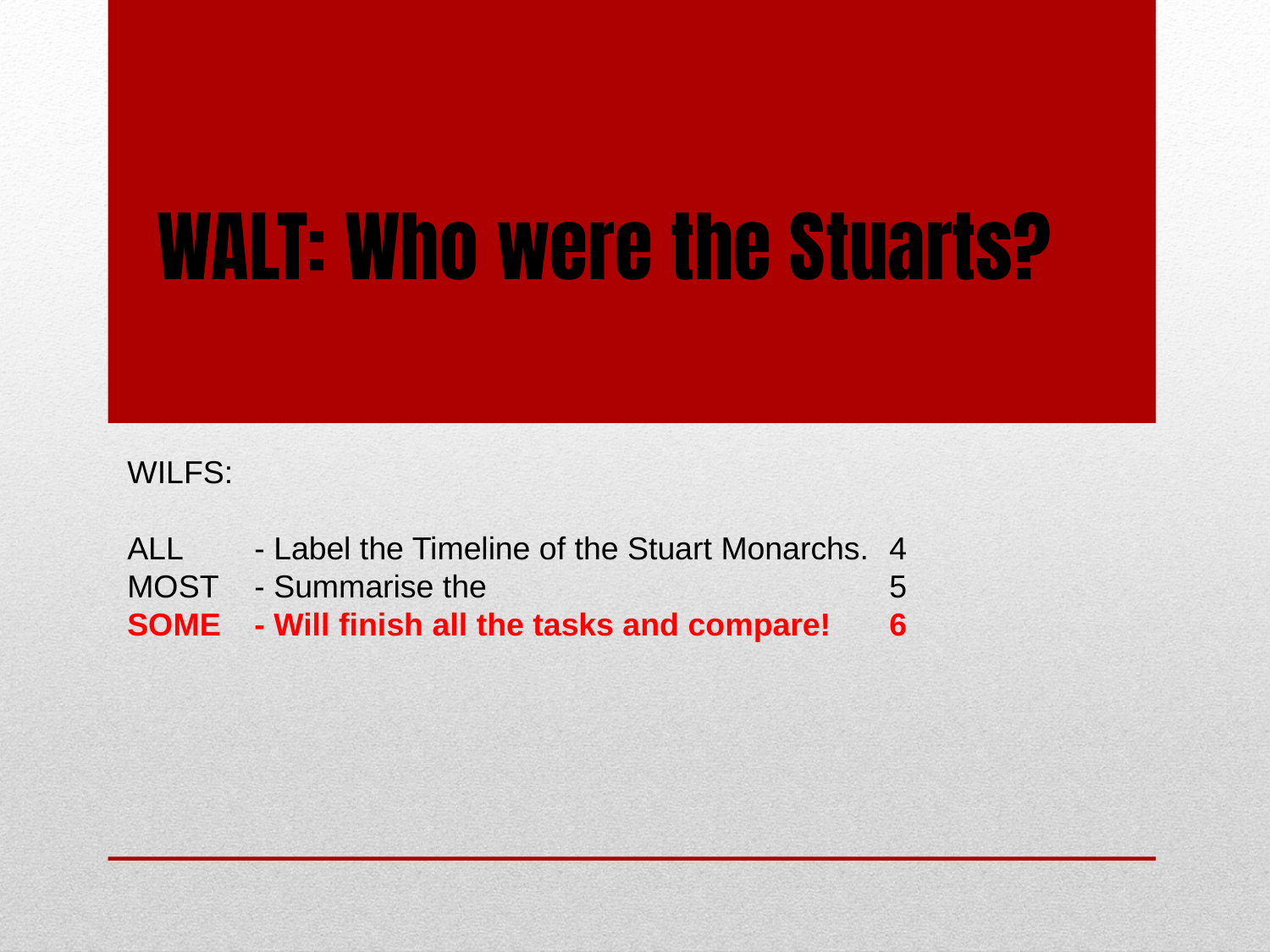

WALT: Who were the Stuarts?
WILFS:

ALL 	- Label the Timeline of the Stuart Monarchs.	4
MOST	- Summarise the 				5
SOME	- Will finish all the tasks and compare!	6